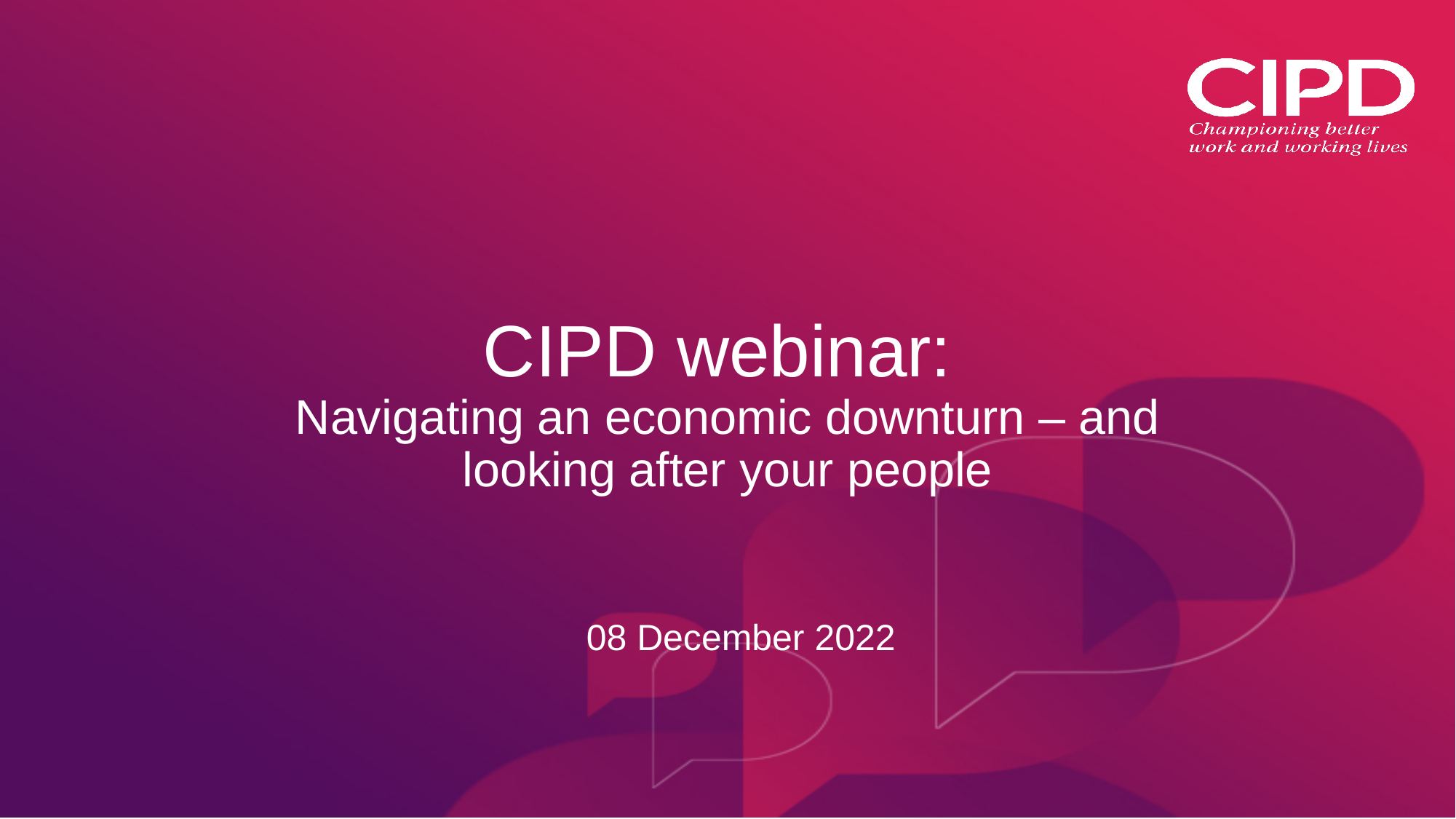

# CIPD webinar: Navigating an economic downturn – and looking after your people

08 December 2022